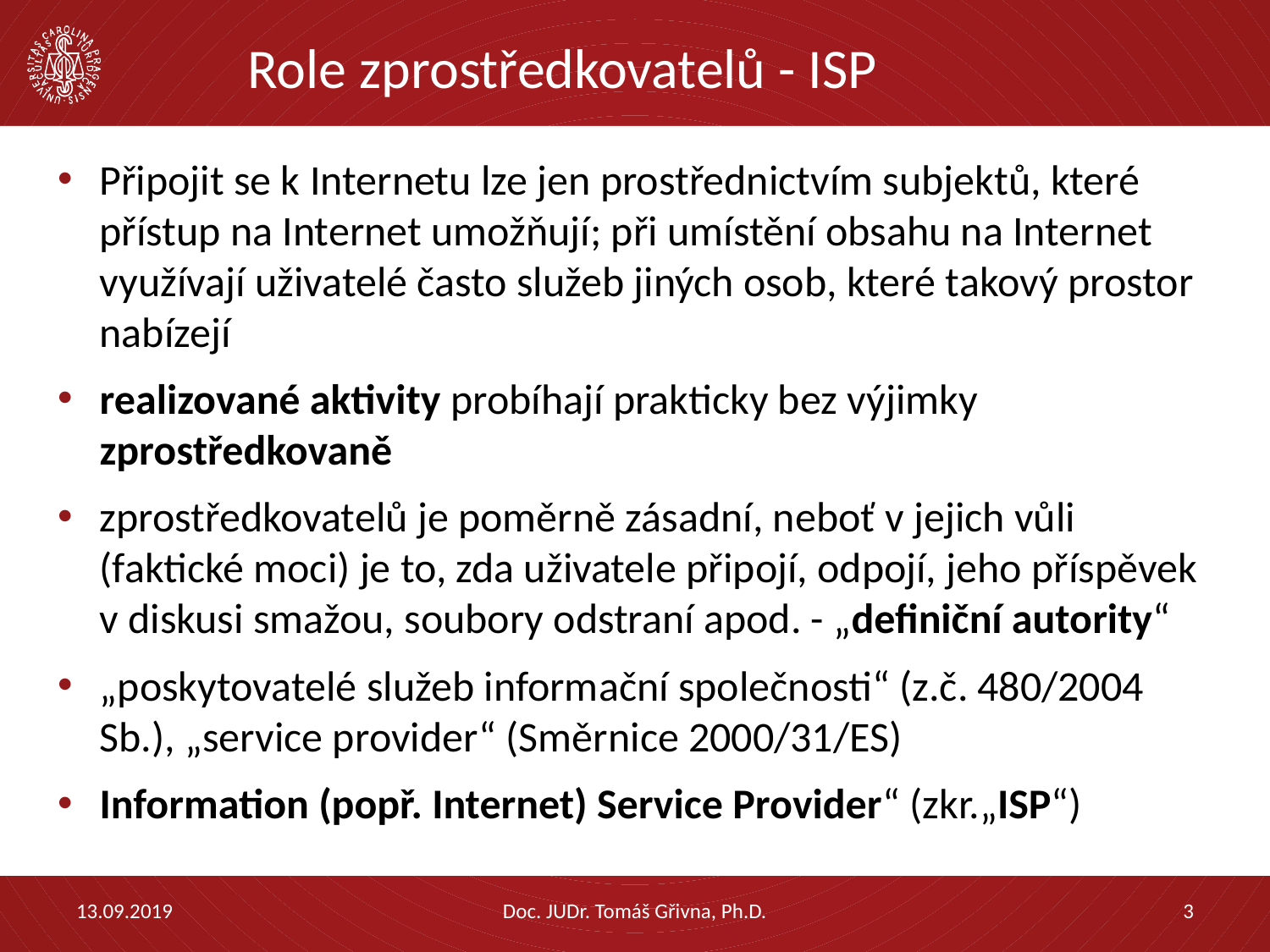

# Role zprostředkovatelů - ISP
Připojit se k Internetu lze jen prostřednictvím subjektů, které přístup na Internet umožňují; při umístění obsahu na Internet využívají uživatelé často služeb jiných osob, které takový prostor nabízejí
realizované aktivity probíhají prakticky bez výjimky zprostředkovaně
zprostředkovatelů je poměrně zásadní, neboť v jejich vůli (faktické moci) je to, zda uživatele připojí, odpojí, jeho příspěvek v diskusi smažou, soubory odstraní apod. - „definiční autority“
„poskytovatelé služeb informační společnosti“ (z.č. 480/2004 Sb.), „service provider“ (Směrnice 2000/31/ES)
Information (popř. Internet) Service Provider“ (zkr.„ISP“)
13.09.2019
Doc. JUDr. Tomáš Gřivna, Ph.D.
3